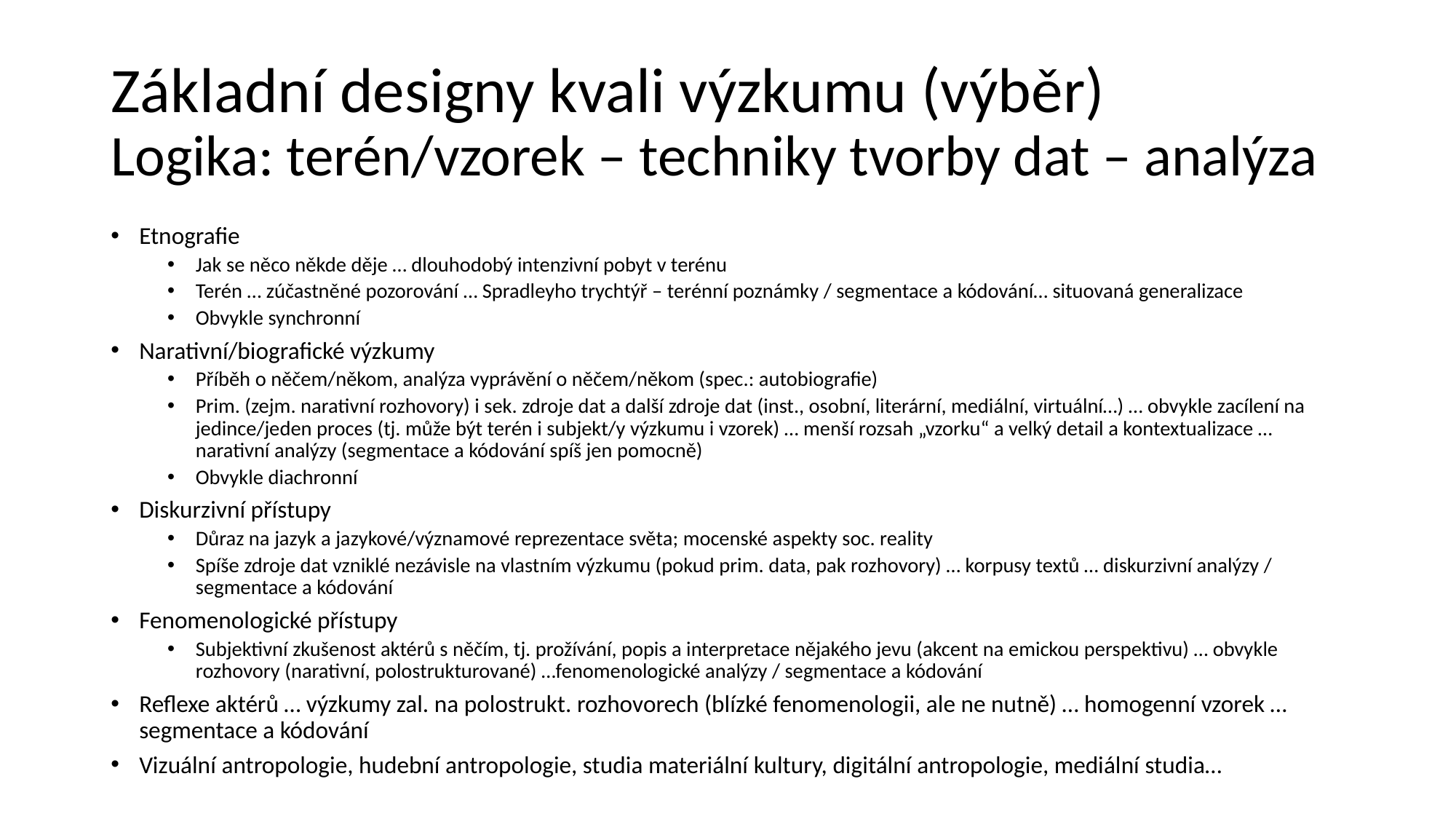

# Základní designy kvali výzkumu (výběr) Logika: terén/vzorek – techniky tvorby dat – analýza
Etnografie
Jak se něco někde děje … dlouhodobý intenzivní pobyt v terénu
Terén … zúčastněné pozorování … Spradleyho trychtýř – terénní poznámky / segmentace a kódování… situovaná generalizace
Obvykle synchronní
Narativní/biografické výzkumy
Příběh o něčem/někom, analýza vyprávění o něčem/někom (spec.: autobiografie)
Prim. (zejm. narativní rozhovory) i sek. zdroje dat a další zdroje dat (inst., osobní, literární, mediální, virtuální…) … obvykle zacílení na jedince/jeden proces (tj. může být terén i subjekt/y výzkumu i vzorek) … menší rozsah „vzorku“ a velký detail a kontextualizace … narativní analýzy (segmentace a kódování spíš jen pomocně)
Obvykle diachronní
Diskurzivní přístupy
Důraz na jazyk a jazykové/významové reprezentace světa; mocenské aspekty soc. reality
Spíše zdroje dat vzniklé nezávisle na vlastním výzkumu (pokud prim. data, pak rozhovory) … korpusy textů … diskurzivní analýzy / segmentace a kódování
Fenomenologické přístupy
Subjektivní zkušenost aktérů s něčím, tj. prožívání, popis a interpretace nějakého jevu (akcent na emickou perspektivu) … obvykle rozhovory (narativní, polostrukturované) …fenomenologické analýzy / segmentace a kódování
Reflexe aktérů … výzkumy zal. na polostrukt. rozhovorech (blízké fenomenologii, ale ne nutně) … homogenní vzorek … segmentace a kódování
Vizuální antropologie, hudební antropologie, studia materiální kultury, digitální antropologie, mediální studia…